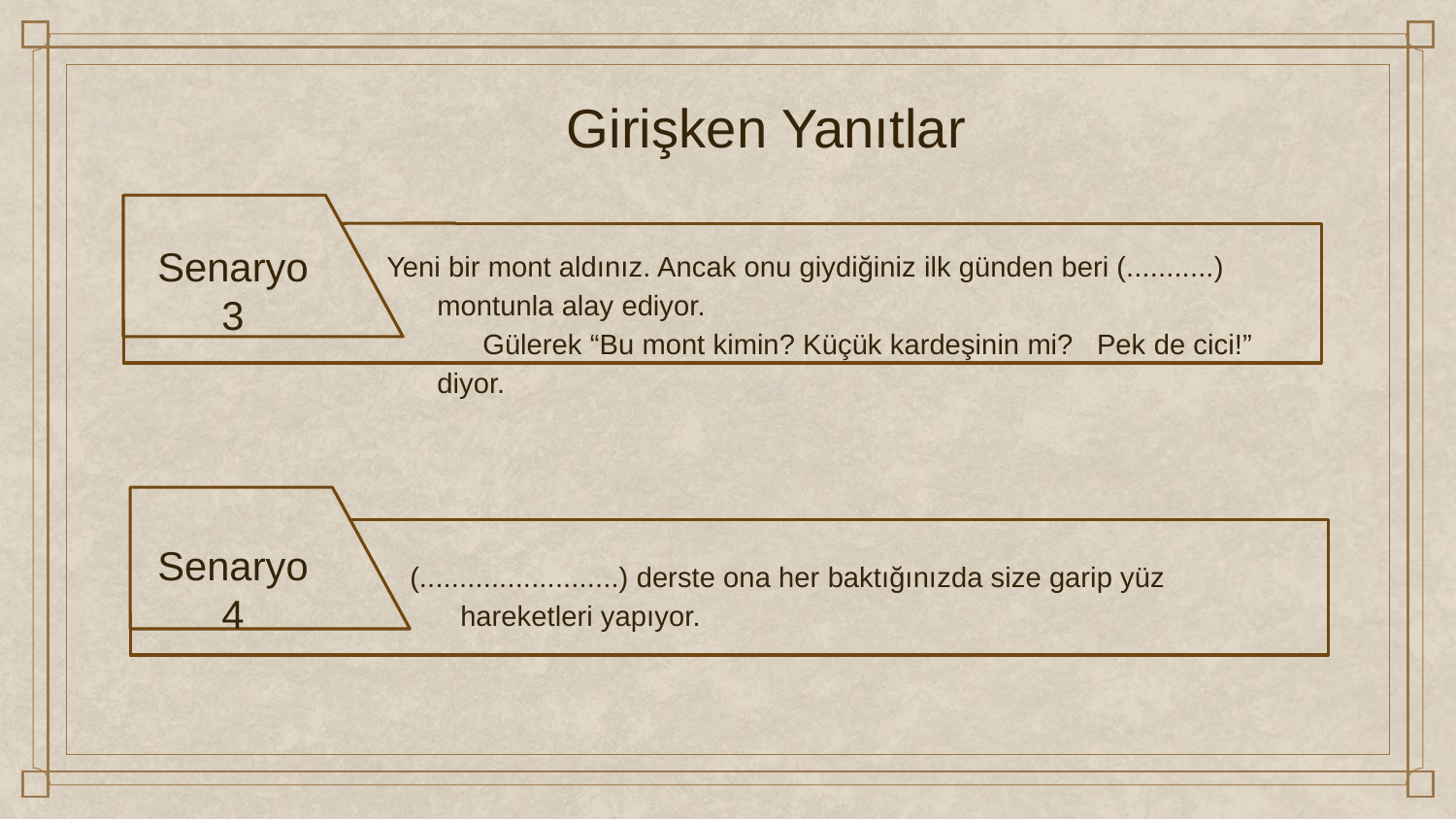

# Girişken Yanıtlar

Yeni bir mont aldınız. Ancak onu giydiğiniz ilk günden beri (...........) montunla alay ediyor.
            Gülerek “Bu mont kimin? Küçük kardeşinin mi?   Pek de cici!” diyor.
Senaryo 3

Senaryo 4
(.........................) derste ona her baktığınızda size garip yüz hareketleri yapıyor.